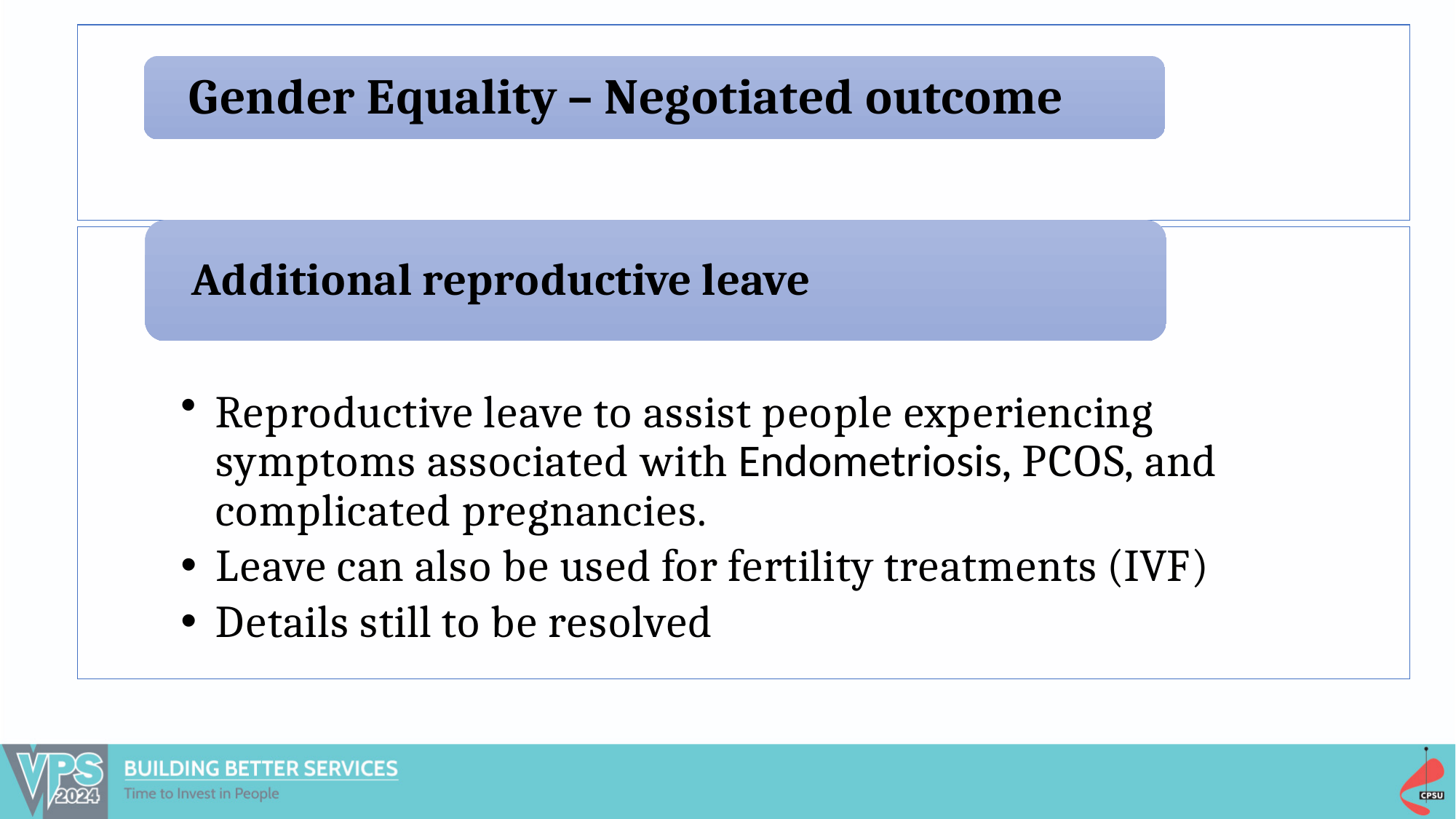

Gender Equality – Negotiated outcome
Reproductive leave to assist people experiencing symptoms associated with Endometriosis, PCOS, and complicated pregnancies.
Leave can also be used for fertility treatments (IVF)
Details still to be resolved
Additional reproductive leave